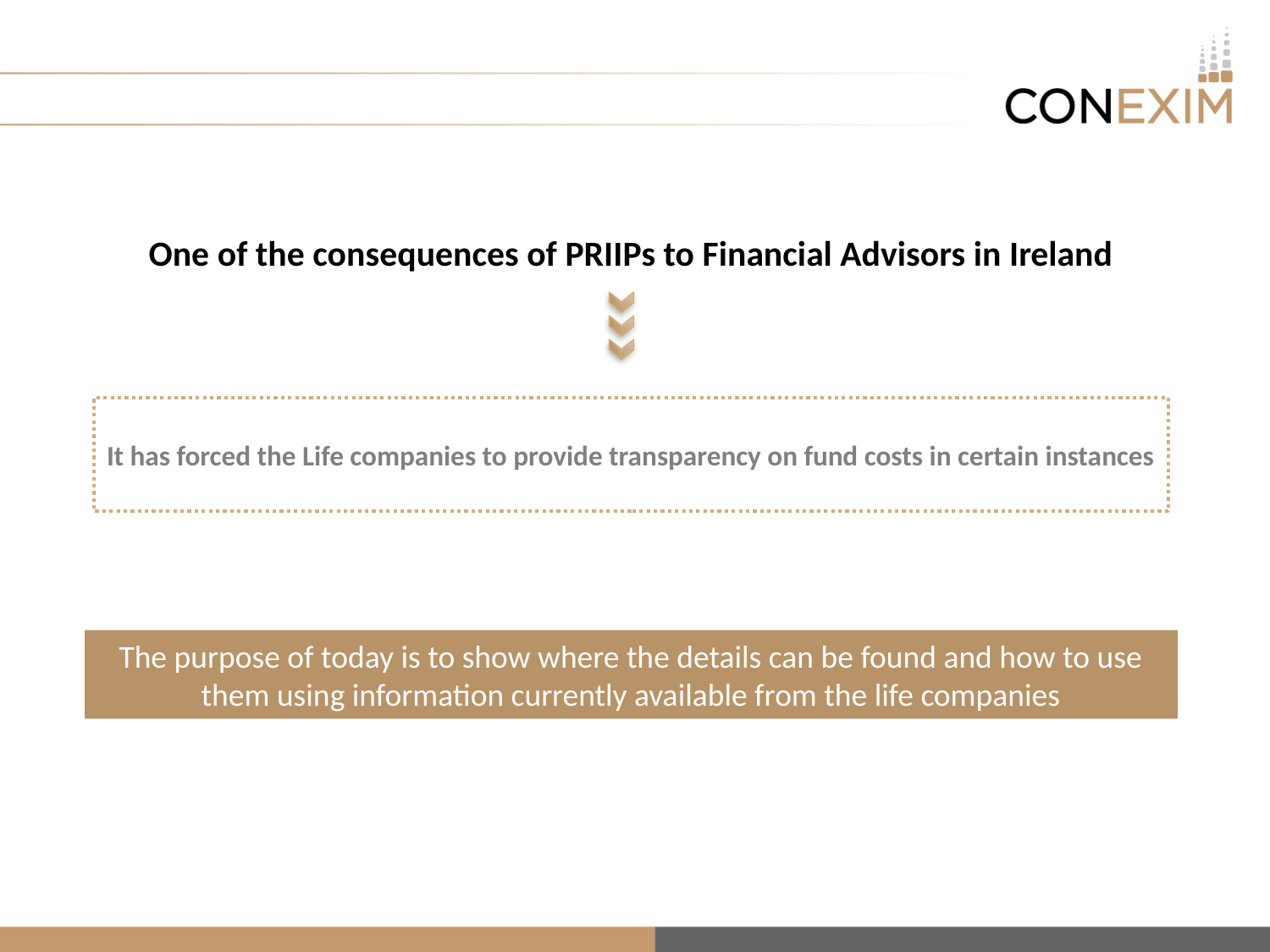

#
One of the consequences of PRIIPs to Financial Advisors in Ireland

It has forced the Life companies to provide transparency on fund costs in certain instances

The purpose of today is to show where the details can be found and how to use them using information currently available from the life companies